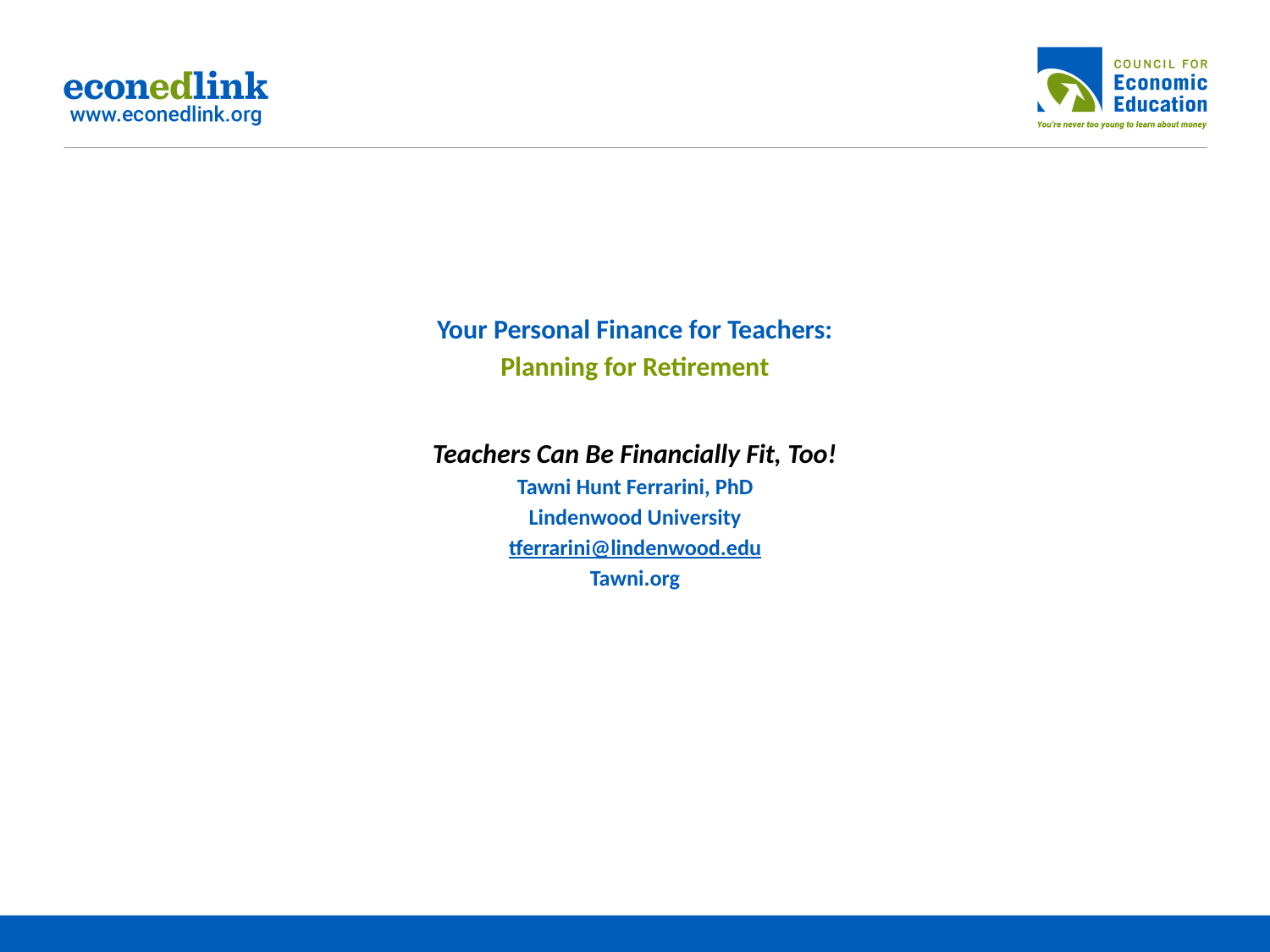

# Your Personal Finance for Teachers: Planning for Retirement Teachers Can Be Financially Fit, Too! Tawni Hunt Ferrarini, PhD Lindenwood University tferrarini@lindenwood.edu Tawni.org